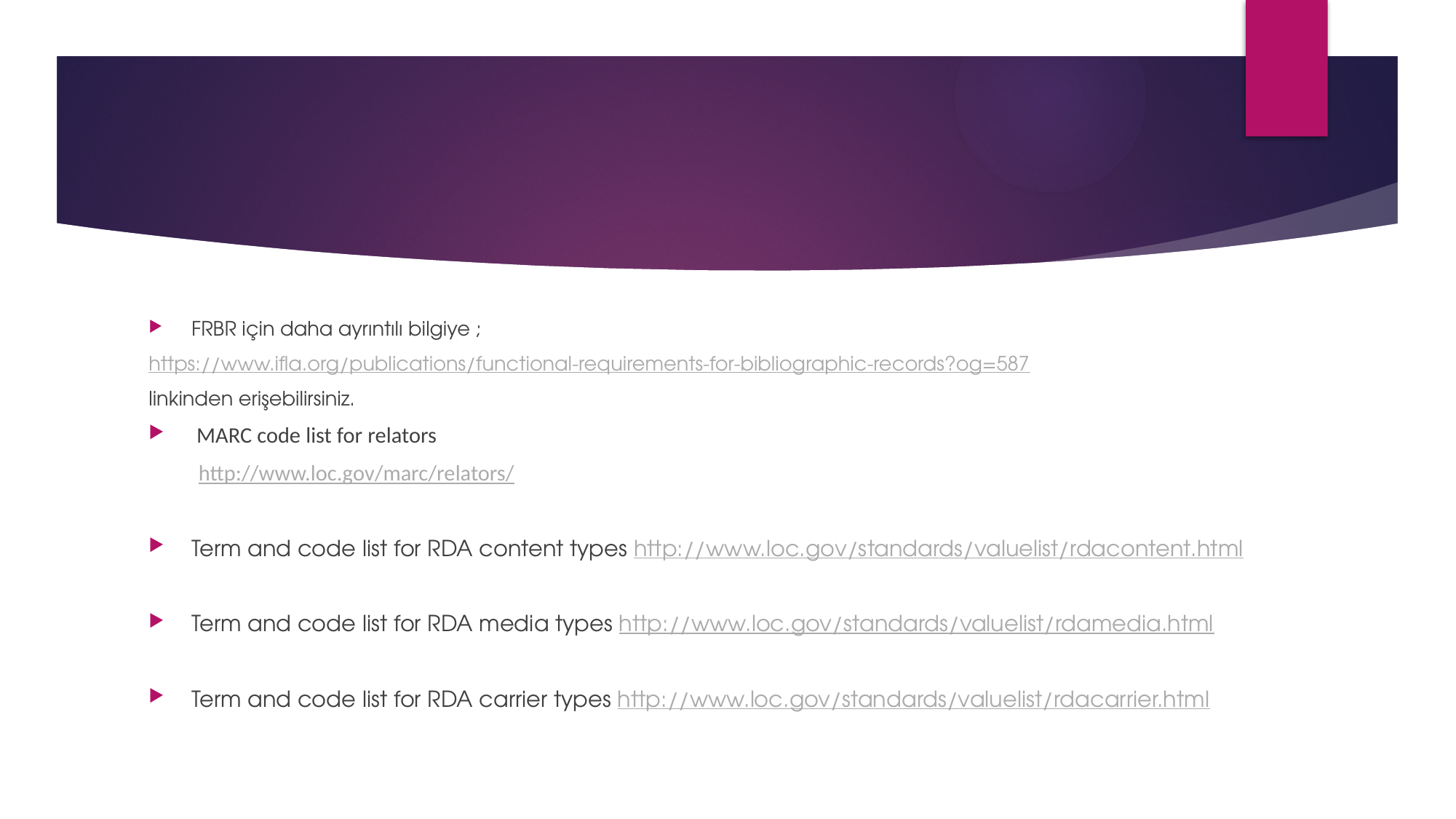

#
FRBR için daha ayrıntılı bilgiye ;
https://www.ifla.org/publications/functional-requirements-for-bibliographic-records?og=587
linkinden erişebilirsiniz.
 MARC code list for relators
http://www.loc.gov/marc/relators/

Term and code list for RDA content types http://www.loc.gov/standards/valuelist/rdacontent.html

Term and code list for RDA media types http://www.loc.gov/standards/valuelist/rdamedia.html

Term and code list for RDA carrier types http://www.loc.gov/standards/valuelist/rdacarrier.html